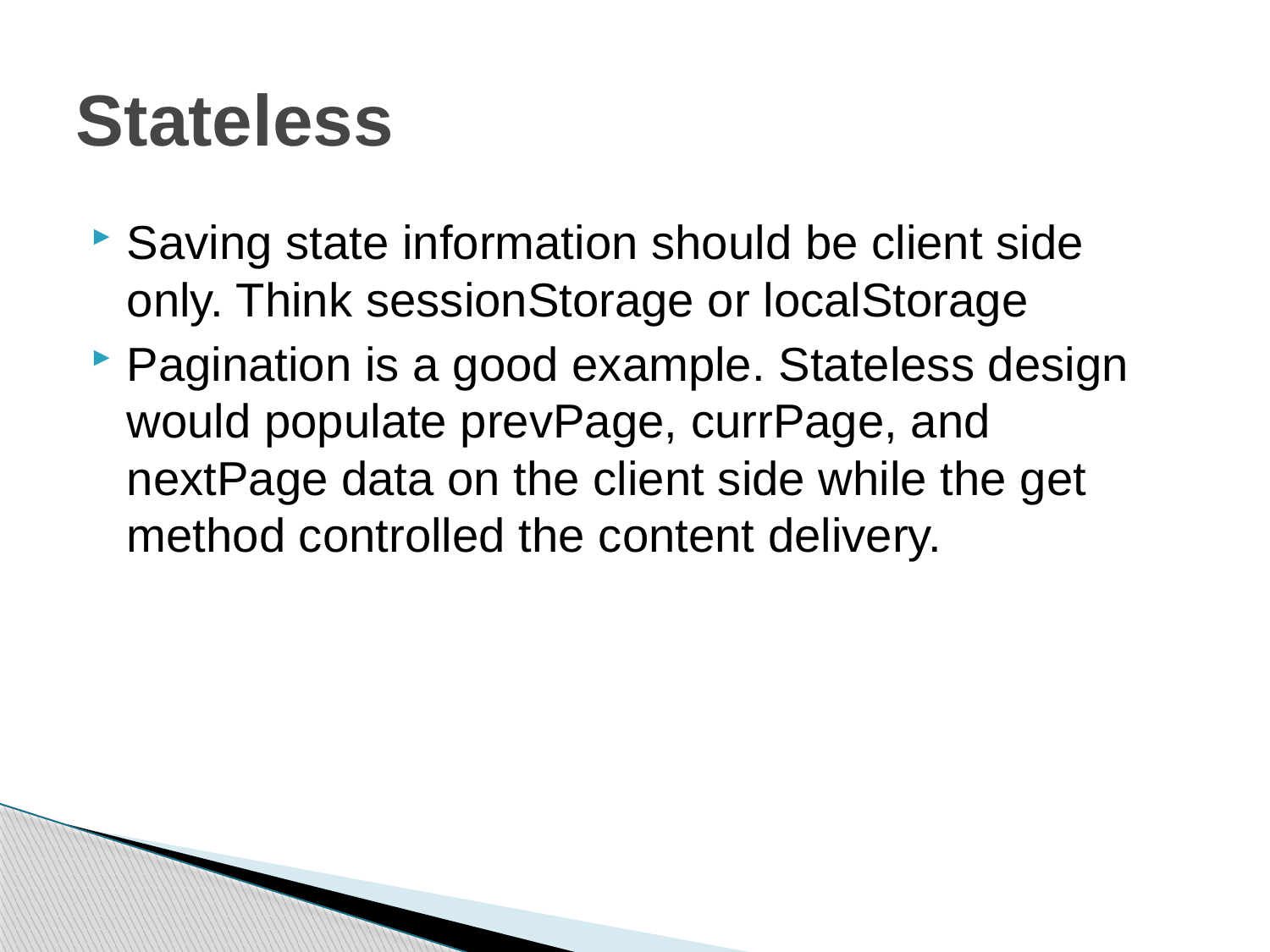

# Stateless
Saving state information should be client side only. Think sessionStorage or localStorage
Pagination is a good example. Stateless design would populate prevPage, currPage, and nextPage data on the client side while the get method controlled the content delivery.